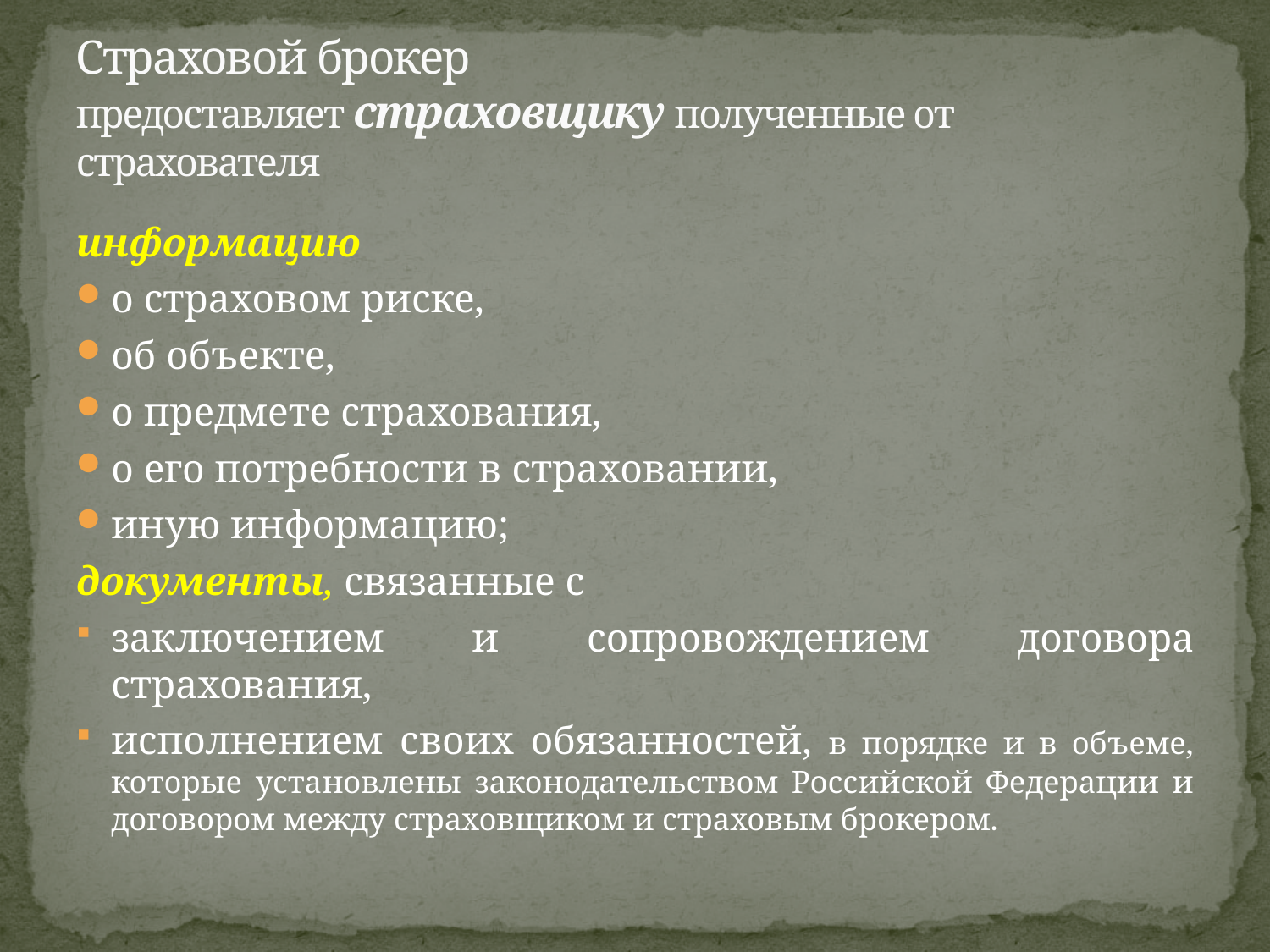

# Страховой брокер предоставляет страховщику полученные от страхователя
информацию
о страховом риске,
об объекте,
о предмете страхования,
о его потребности в страховании,
иную информацию;
документы, связанные с
заключением и сопровождением договора страхования,
исполнением своих обязанностей, в порядке и в объеме, которые установлены законодательством Российской Федерации и договором между страховщиком и страховым брокером.